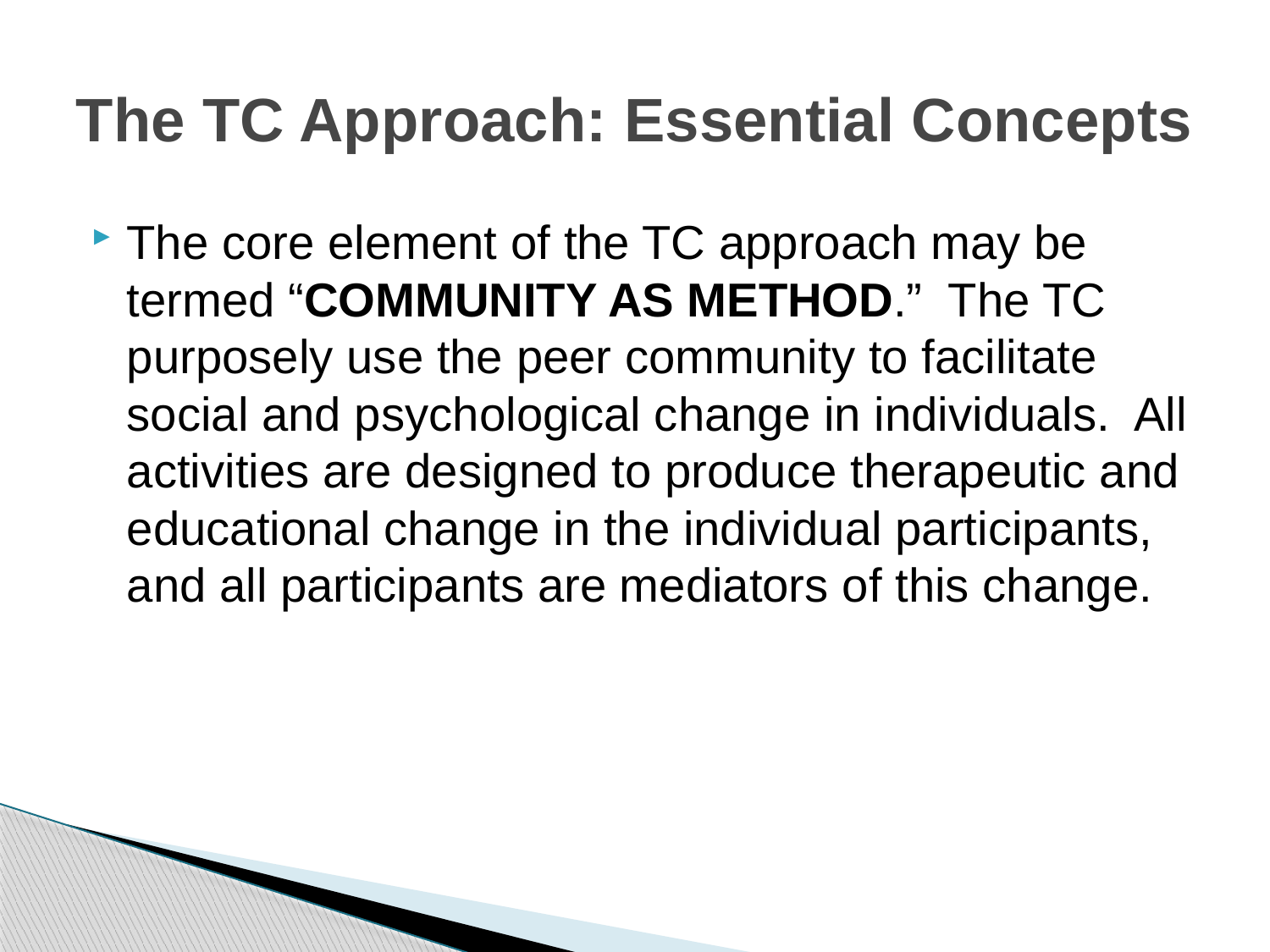

# The TC Approach: Essential Concepts
The core element of the TC approach may be termed “COMMUNITY AS METHOD.”  The TC purposely use the peer community to facilitate social and psychological change in individuals.  All activities are designed to produce therapeutic and educational change in the individual participants, and all participants are mediators of this change.